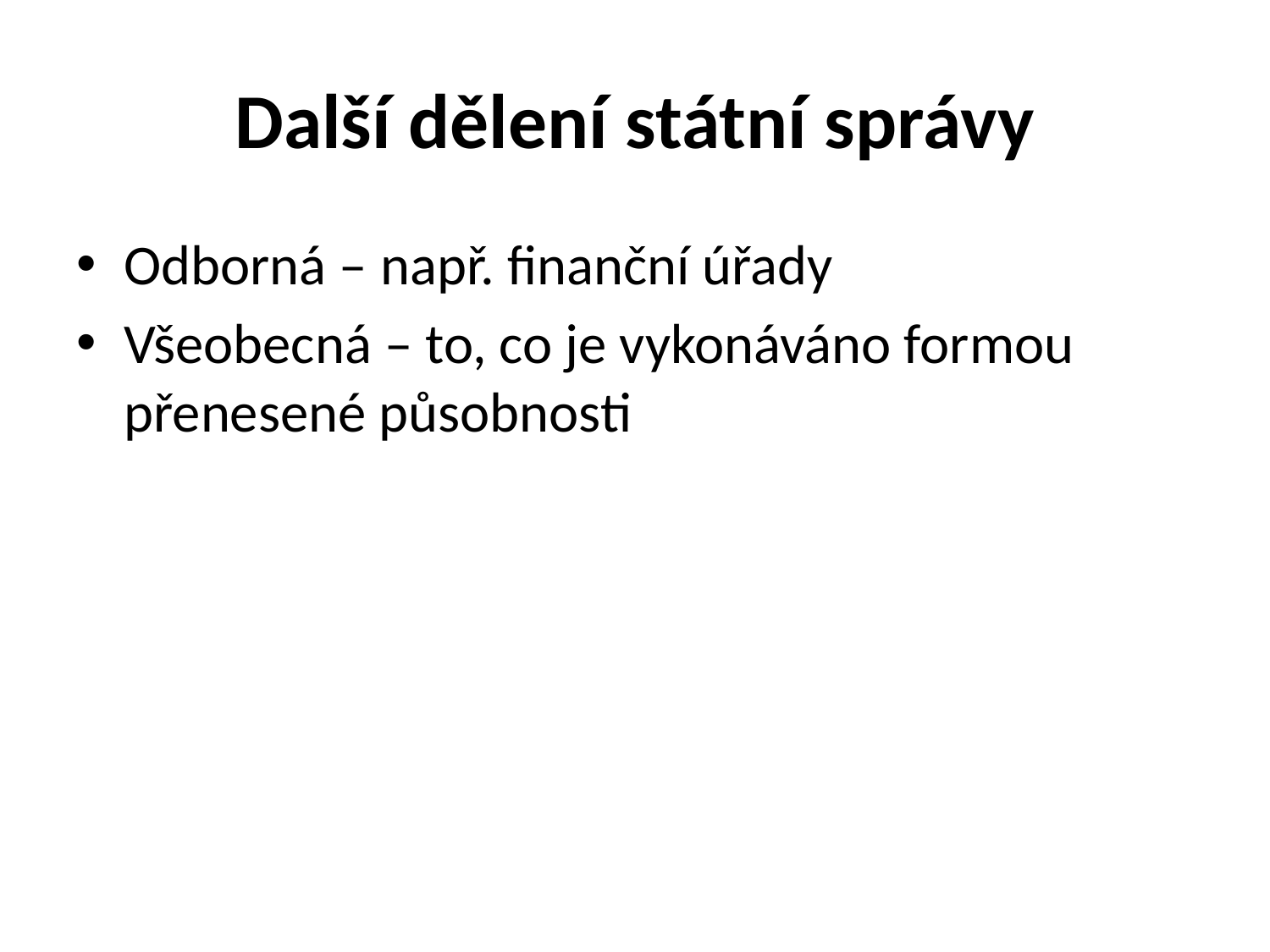

# Další dělení státní správy
Odborná – např. finanční úřady
Všeobecná – to, co je vykonáváno formou přenesené působnosti